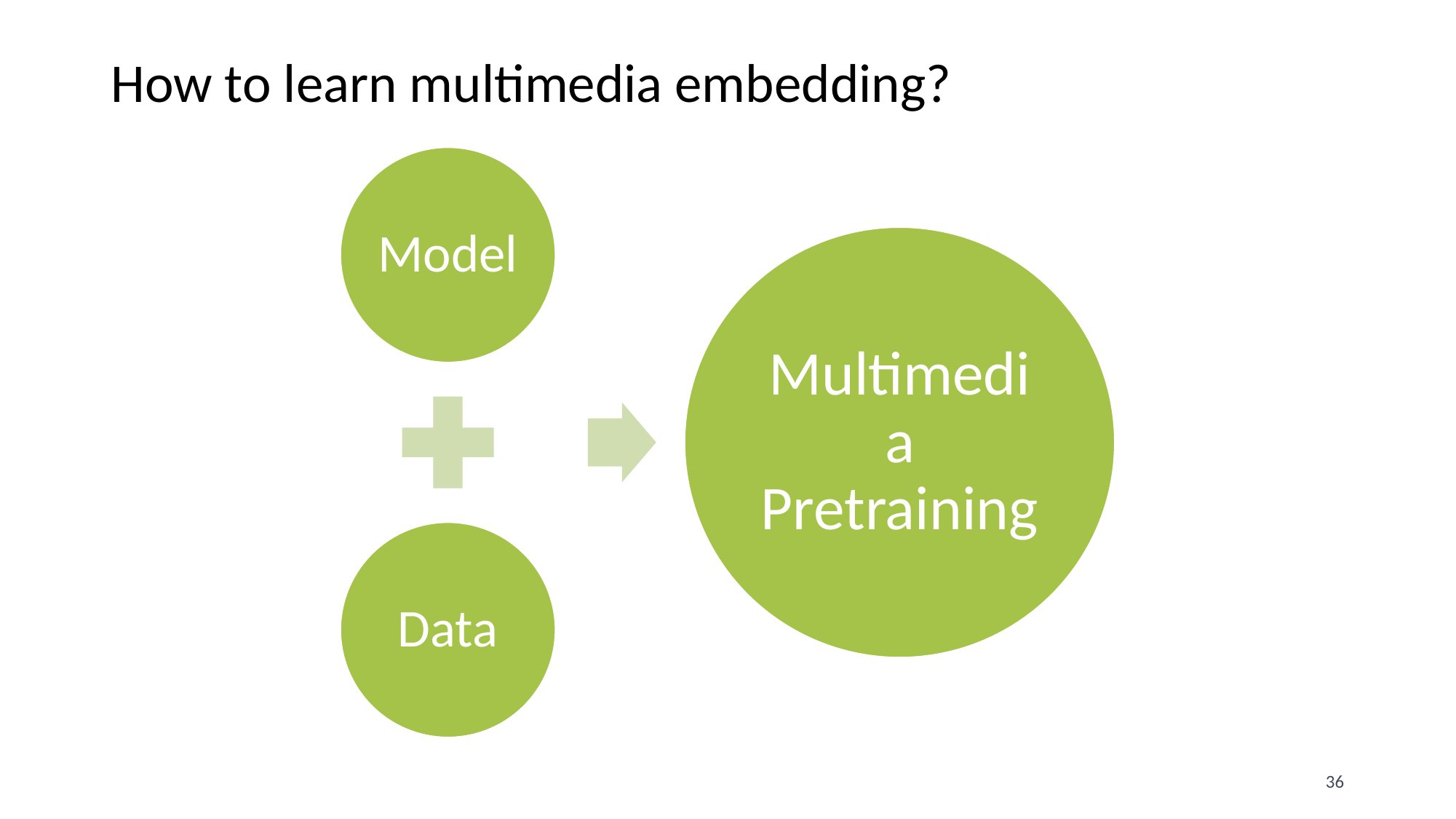

# How to learn multimedia embedding?
Model

Data

Multimedia Pretraining
36